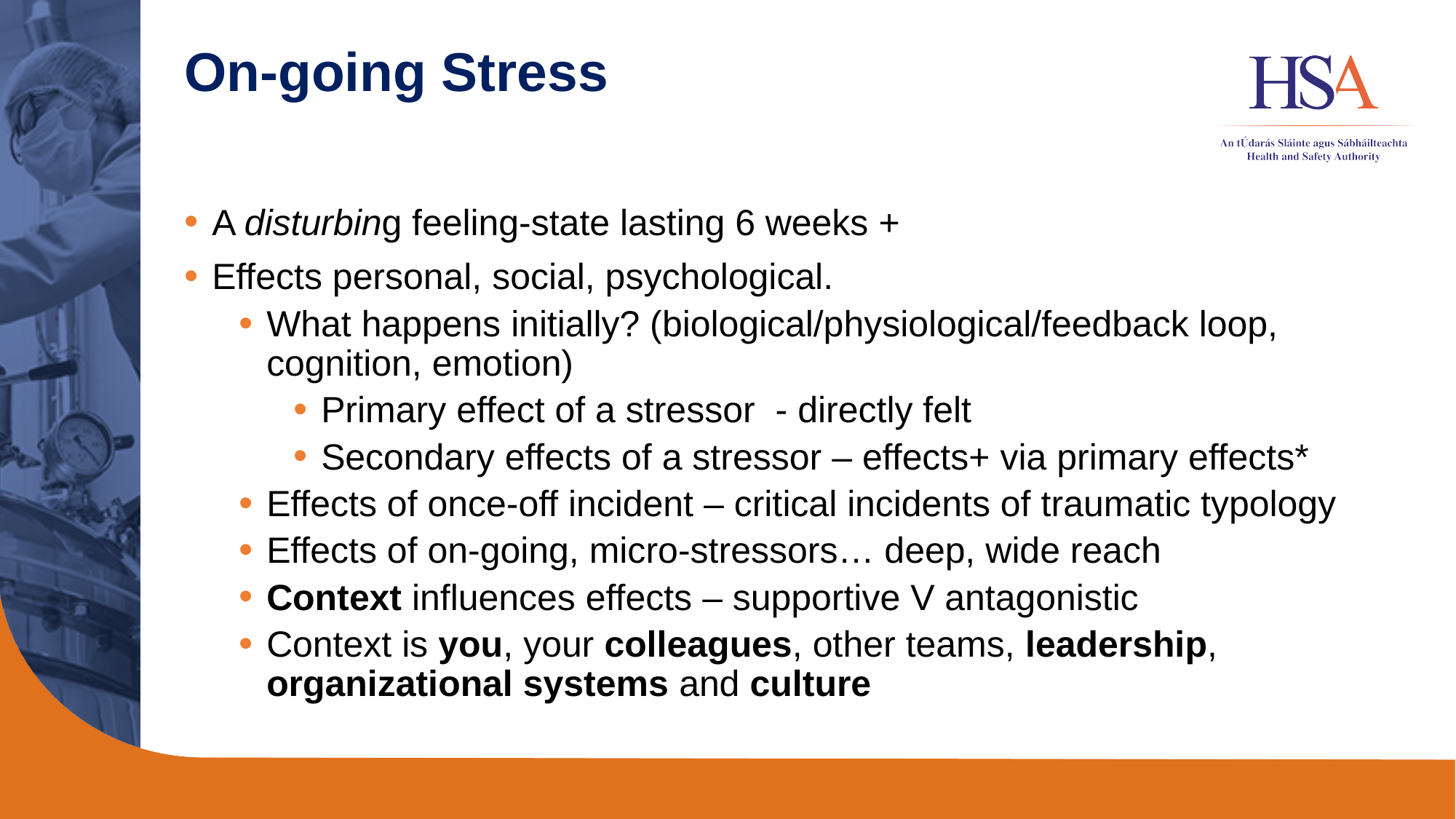

# On-going Stress
A disturbing feeling-state lasting 6 weeks +
Effects personal, social, psychological.
What happens initially? (biological/physiological/feedback loop, cognition, emotion)
Primary effect of a stressor  - directly felt
Secondary effects of a stressor – effects+ via primary effects*
Effects of once-off incident – critical incidents of traumatic typology
Effects of on-going, micro-stressors… deep, wide reach
Context influences effects – supportive V antagonistic
Context is you, your colleagues, other teams, leadership, organizational systems and culture